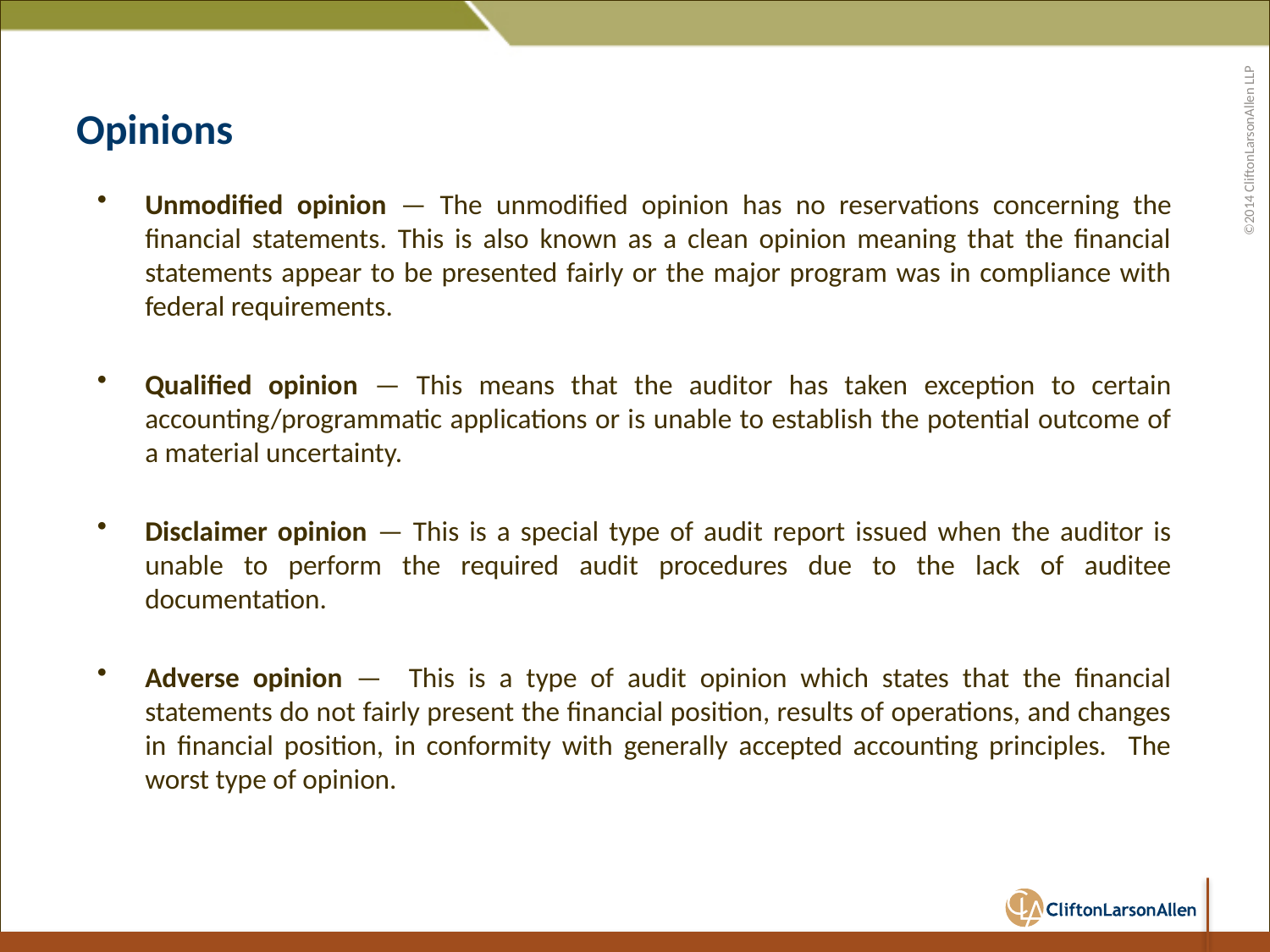

# Opinions
Unmodified opinion — The unmodified opinion has no reservations concerning the financial statements. This is also known as a clean opinion meaning that the financial statements appear to be presented fairly or the major program was in compliance with federal requirements.

Qualified opinion — This means that the auditor has taken exception to certain accounting/programmatic applications or is unable to establish the potential outcome of a material uncertainty.

Disclaimer opinion — This is a special type of audit report issued when the auditor is unable to perform the required audit procedures due to the lack of auditee documentation.

Adverse opinion —  This is a type of audit opinion which states that the financial statements do not fairly present the financial position, results of operations, and changes in financial position, in conformity with generally accepted accounting principles.  The worst type of opinion.